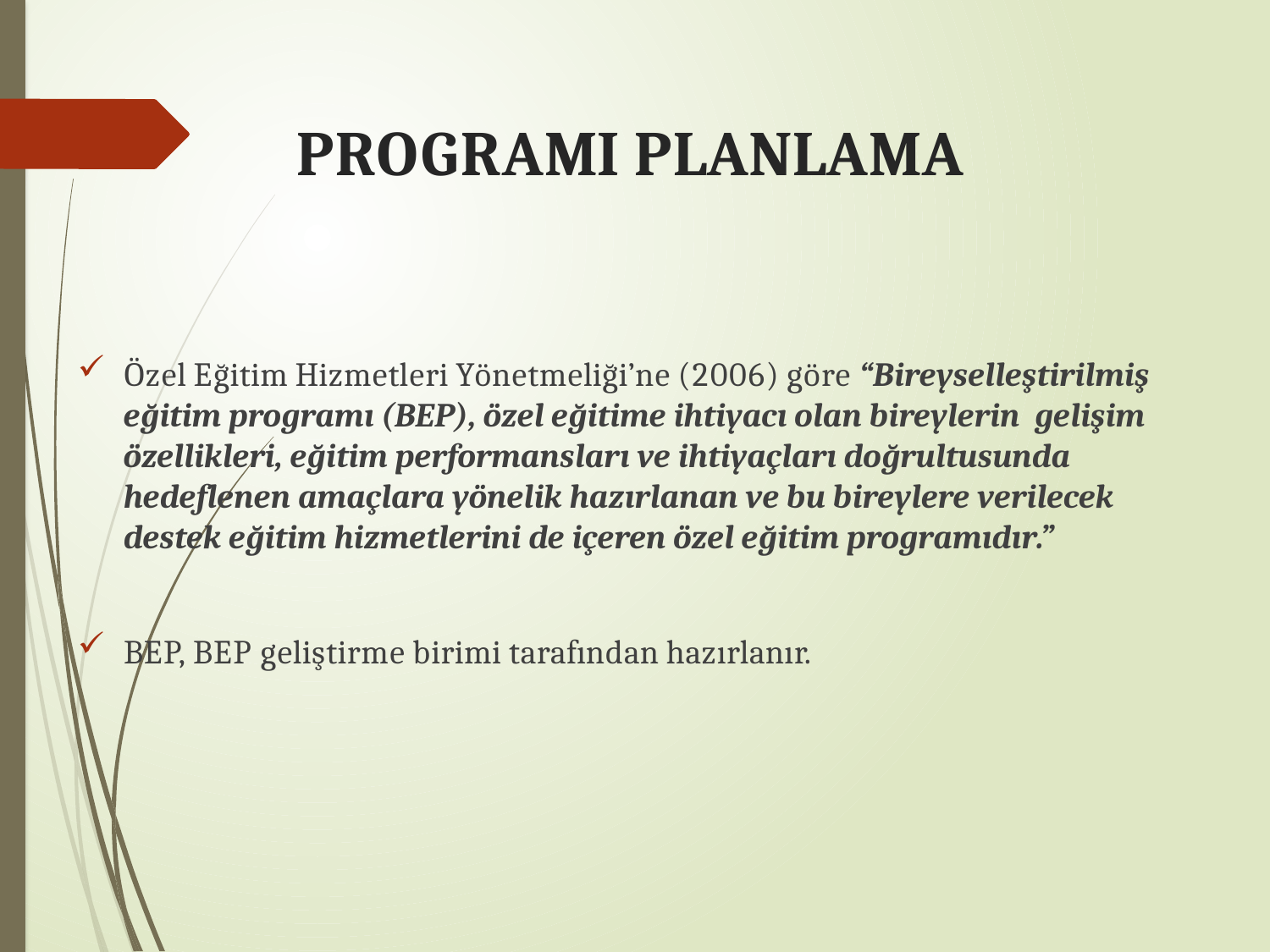

# PROGRAMI PLANLAMA
Özel Eğitim Hizmetleri Yönetmeliği’ne (2006) göre “Bireyselleştirilmiş eğitim programı (BEP), özel eğitime ihtiyacı olan bireylerin  gelişim özellikleri, eğitim performansları ve ihtiyaçları doğrultusunda hedeflenen amaçlara yönelik hazırlanan ve bu bireylere verilecek destek eğitim hizmetlerini de içeren özel eğitim programıdır.”

BEP, BEP geliştirme birimi tarafından hazırlanır.